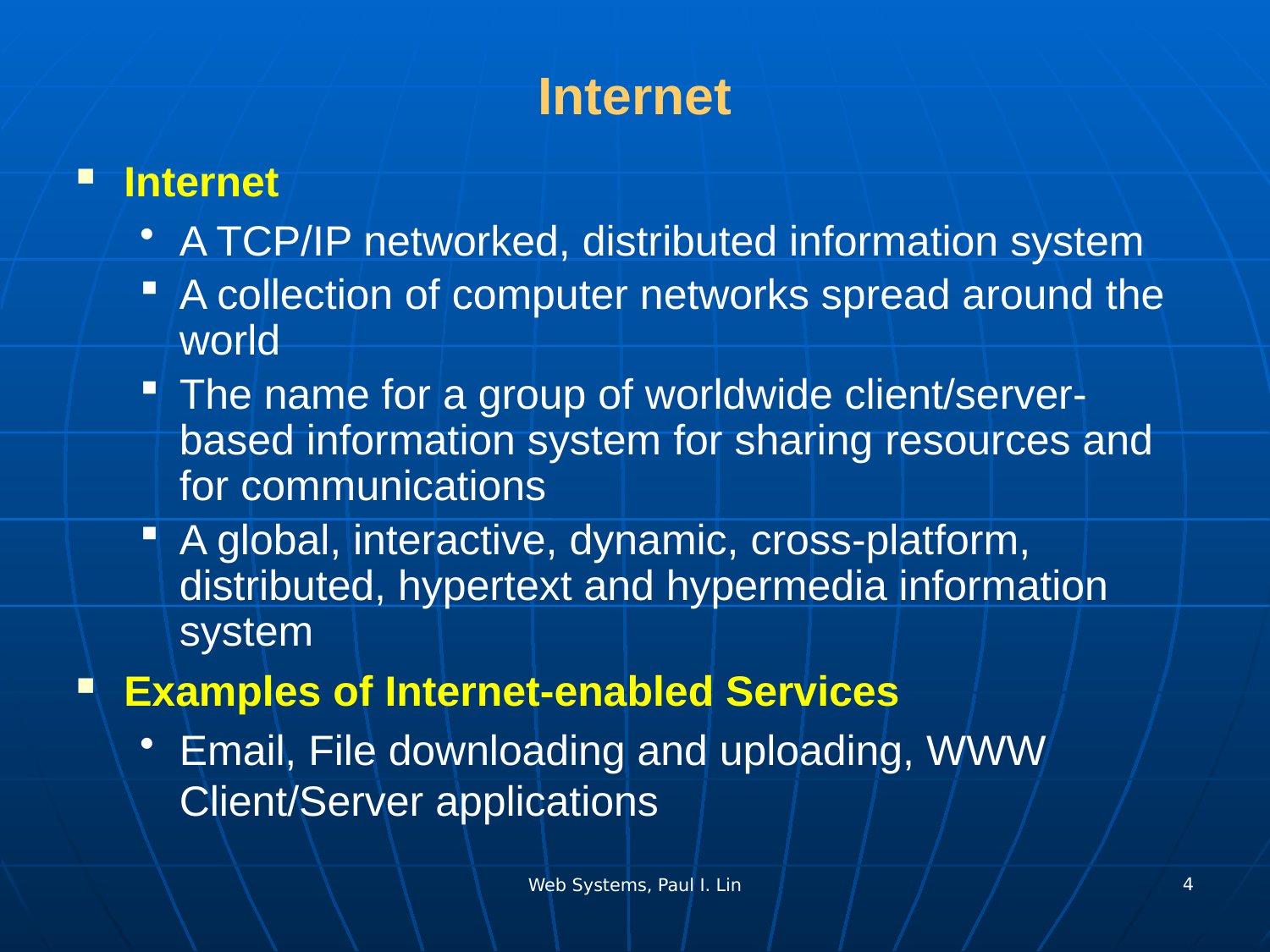

# Internet
Internet
A TCP/IP networked, distributed information system
A collection of computer networks spread around the world
The name for a group of worldwide client/server-based information system for sharing resources and for communications
A global, interactive, dynamic, cross-platform, distributed, hypertext and hypermedia information system
Examples of Internet-enabled Services
Email, File downloading and uploading, WWW Client/Server applications

4
Web Systems, Paul I. Lin